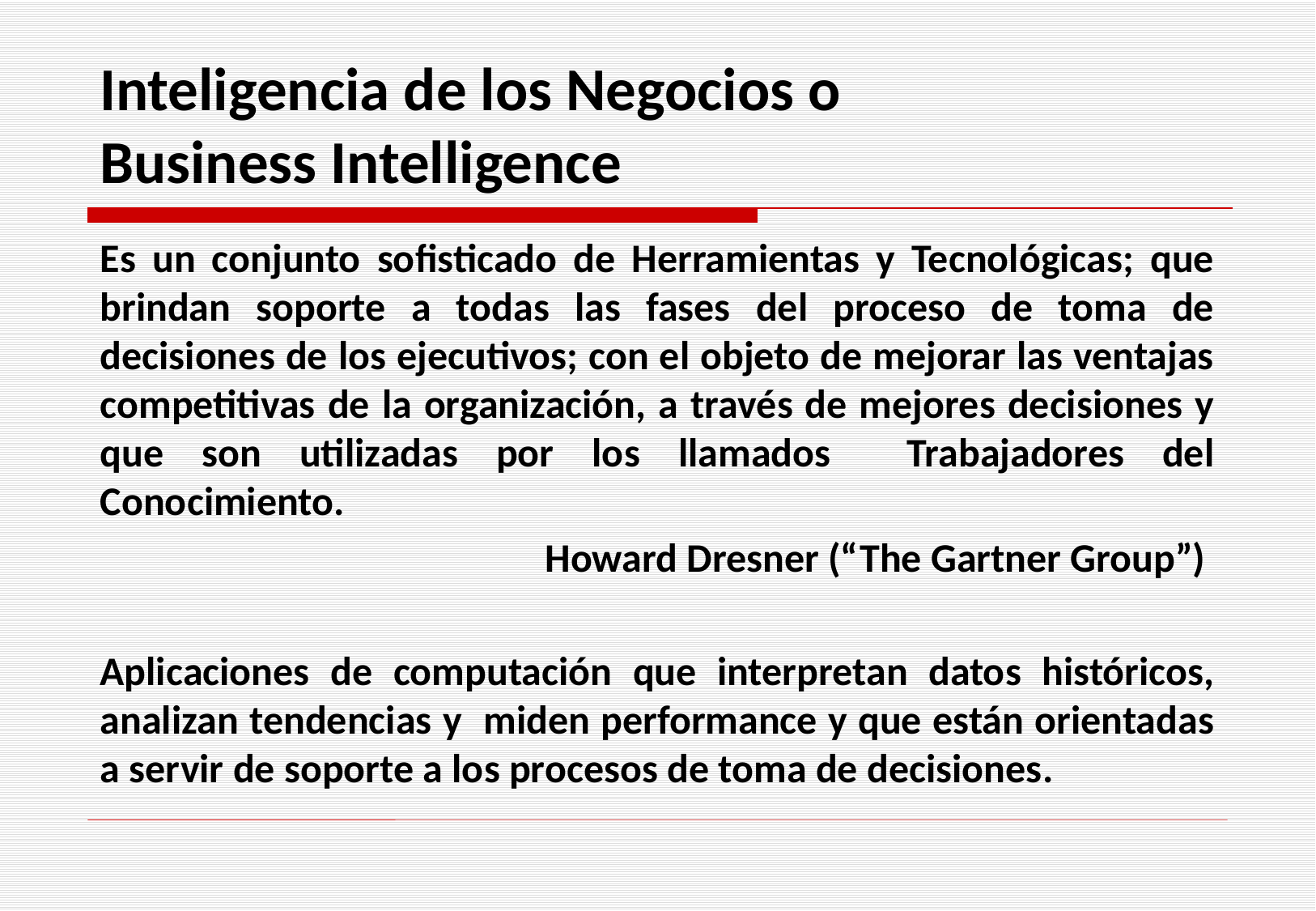

Inteligencia de los Negocios o
Business Intelligence
Es un conjunto sofisticado de Herramientas y Tecnológicas; que brindan soporte a todas las fases del proceso de toma de decisiones de los ejecutivos; con el objeto de mejorar las ventajas competitivas de la organización, a través de mejores decisiones y que son utilizadas por los llamados  Trabajadores del Conocimiento.
Howard Dresner (“The Gartner Group”)

Aplicaciones de computación que interpretan datos históricos, analizan tendencias y  miden performance y que están orientadas a servir de soporte a los procesos de toma de decisiones.